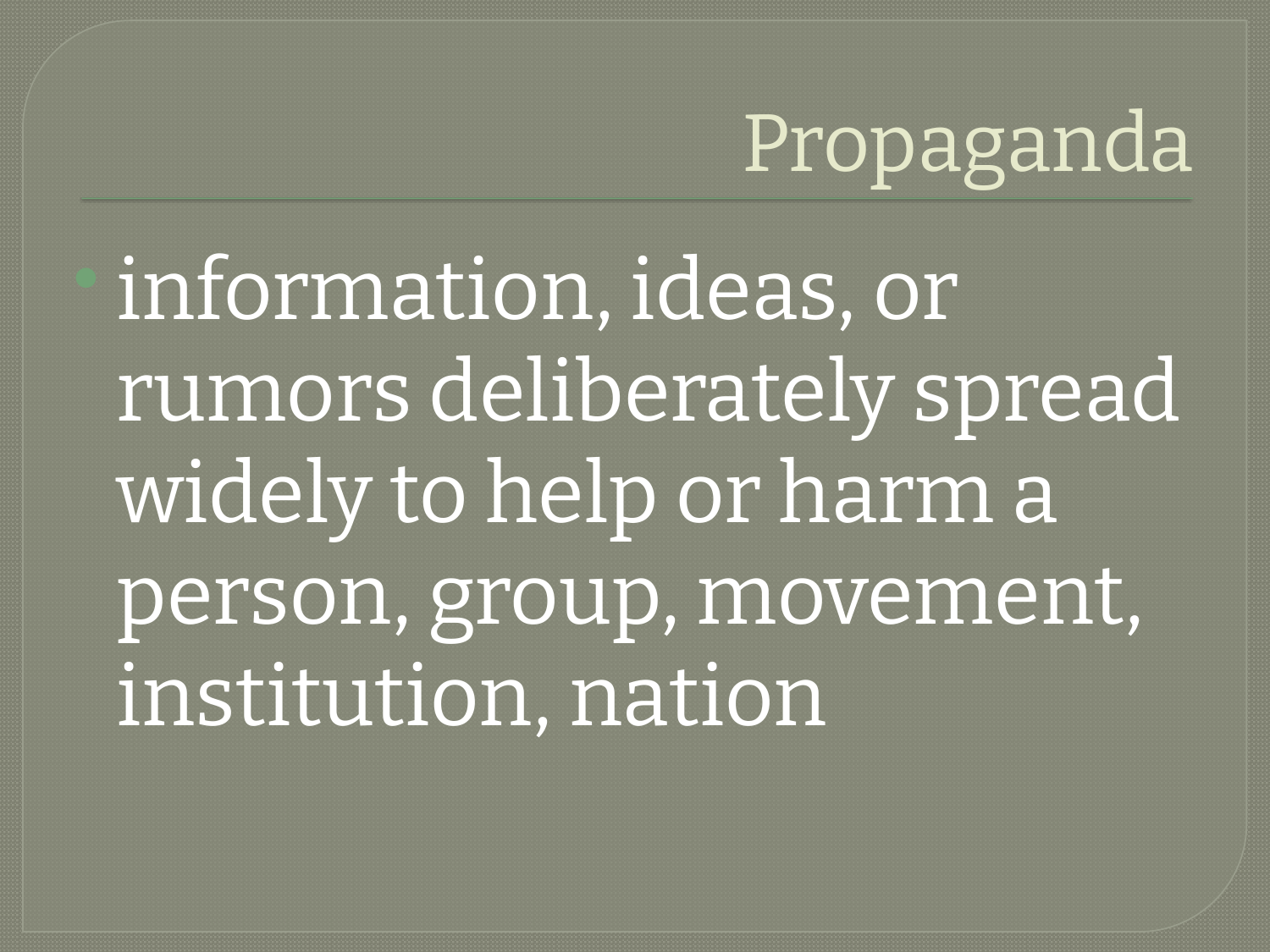

# Propaganda
information, ideas, or rumors deliberately spread widely to help or harm a person, group, movement, institution, nation